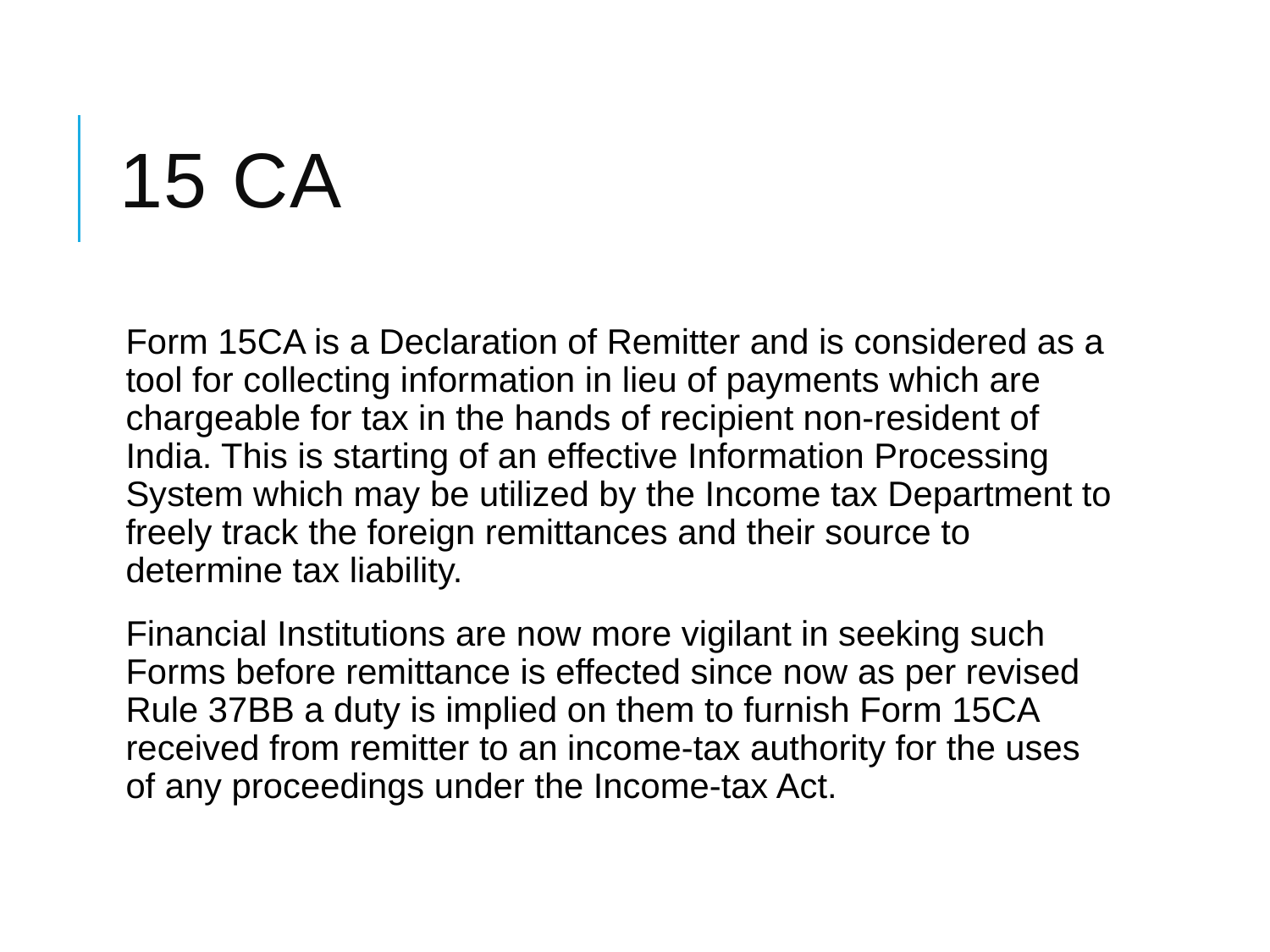

# 15 CA
Form 15CA is a Declaration of Remitter and is considered as a tool for collecting information in lieu of payments which are chargeable for tax in the hands of recipient non-resident of India. This is starting of an effective Information Processing System which may be utilized by the Income tax Department to freely track the foreign remittances and their source to determine tax liability.
Financial Institutions are now more vigilant in seeking such Forms before remittance is effected since now as per revised Rule 37BB a duty is implied on them to furnish Form 15CA received from remitter to an income-tax authority for the uses of any proceedings under the Income-tax Act.